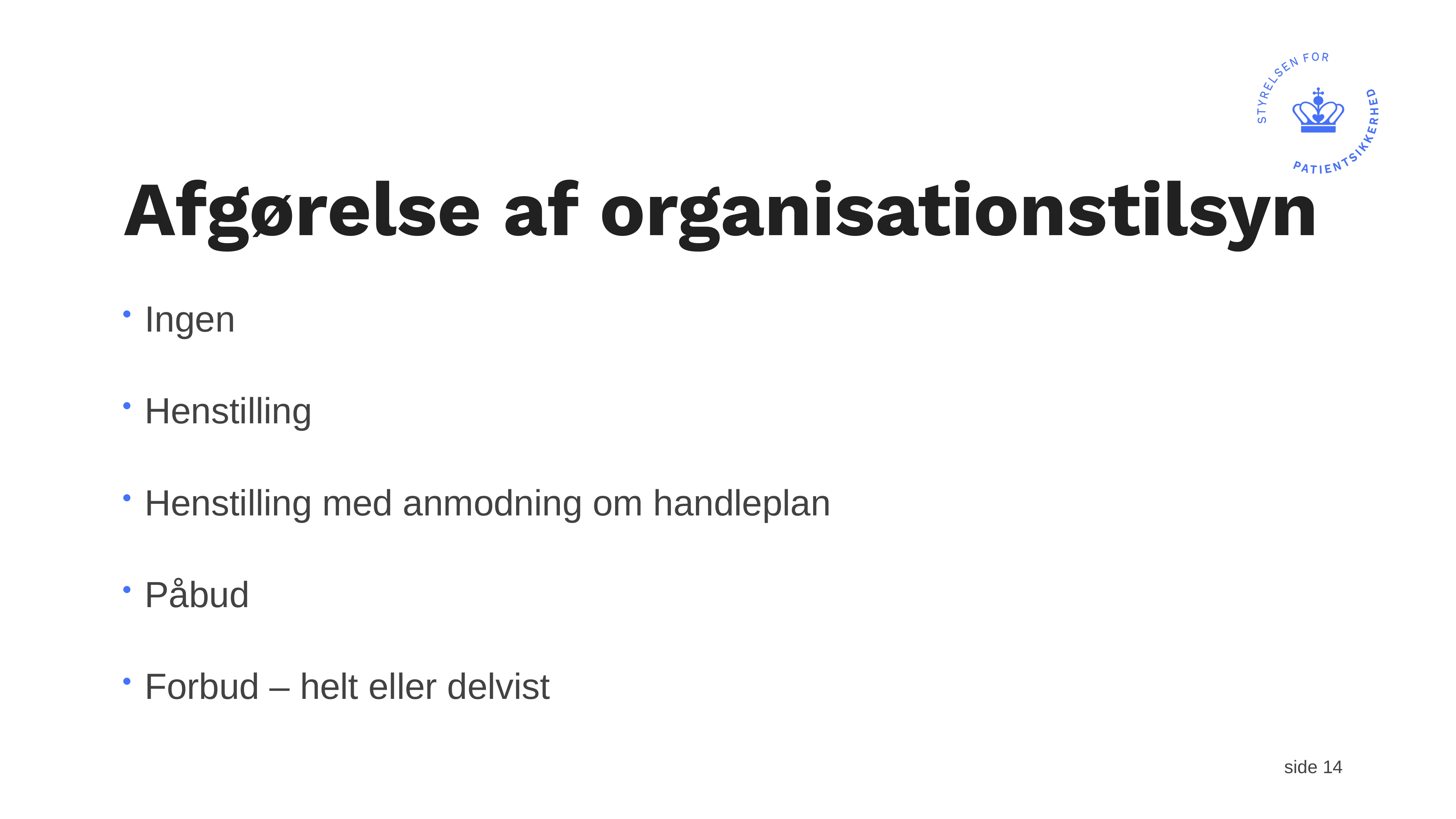

# Afgørelse af organisationstilsyn
Ingen
Henstilling
Henstilling med anmodning om handleplan
Påbud
Forbud – helt eller delvist

side 14